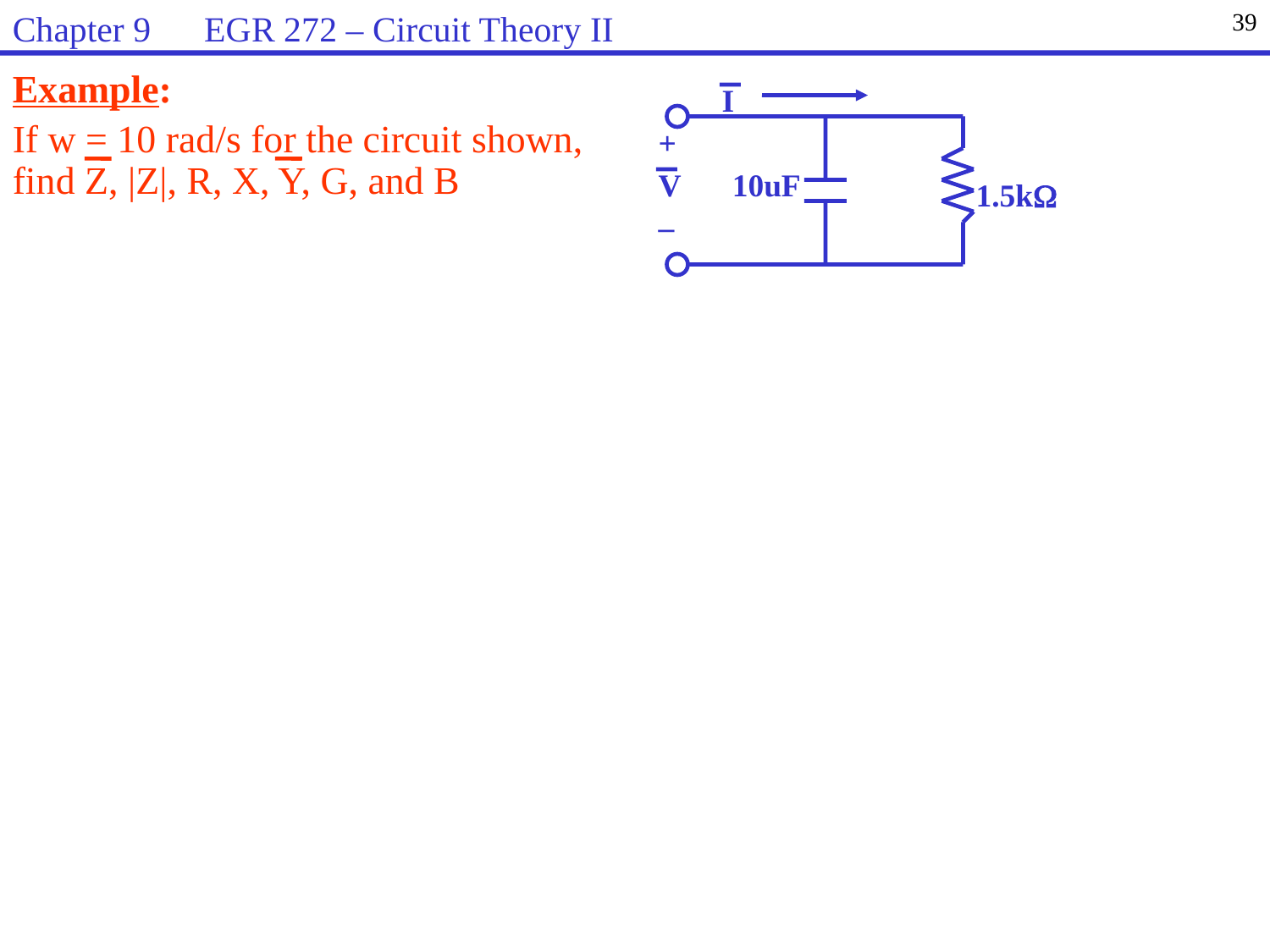

Chapter 9      EGR 272 – Circuit Theory II
39

Example:
If w = 10 rad/s for the circuit shown, find Z, |Z|, R, X, Y, G, and B

I

+

V
10uF

1.5kΩ

_